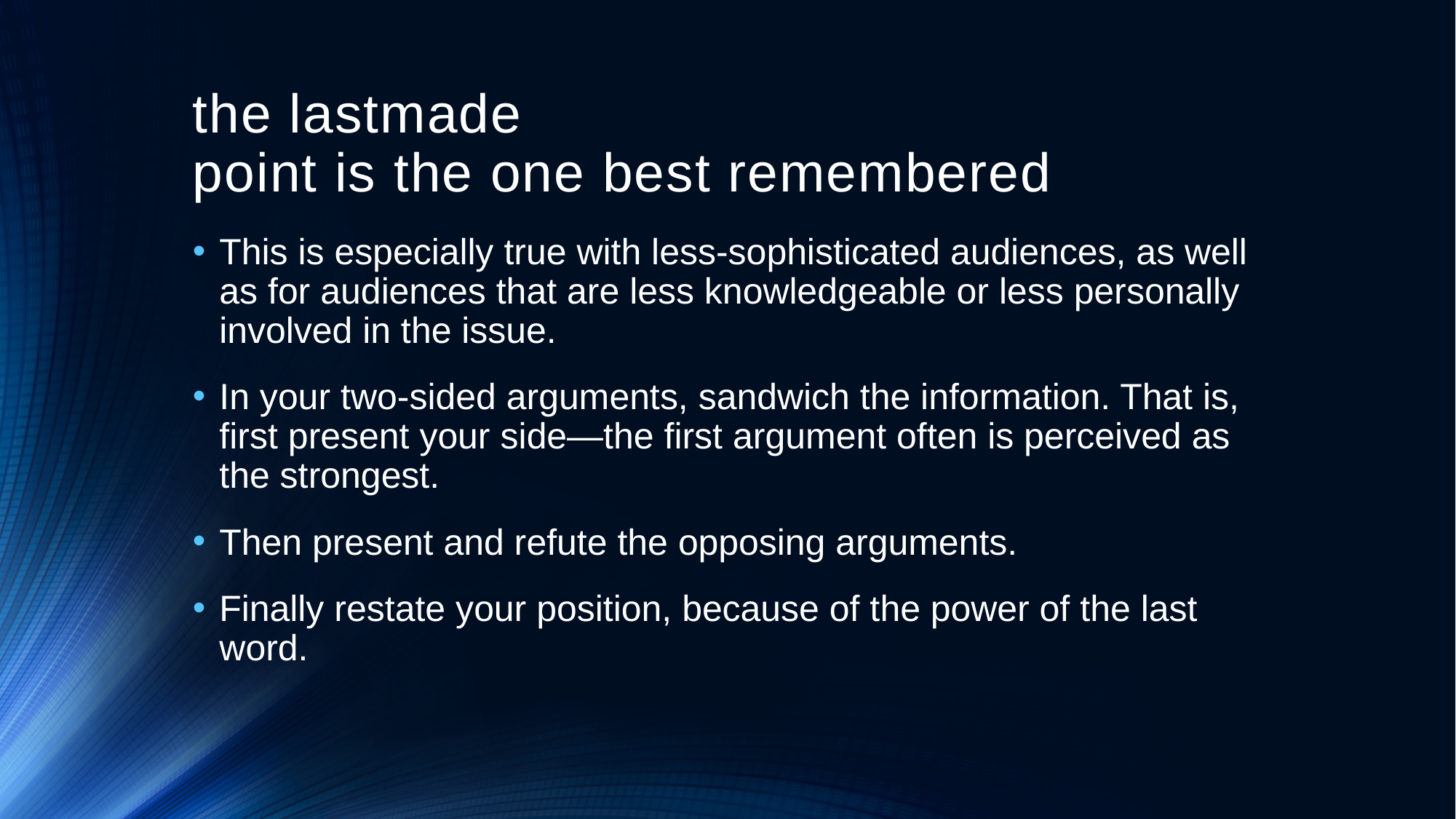

# the lastmade point is the one best remembered
This is especially true with less-sophisticated audiences, as well as for audiences that are less knowledgeable or less personally involved in the issue.
In your two-sided arguments, sandwich the information. That is, first present your side—the first argument often is perceived as the strongest.
Then present and refute the opposing arguments.
Finally restate your position, because of the power of the last word.